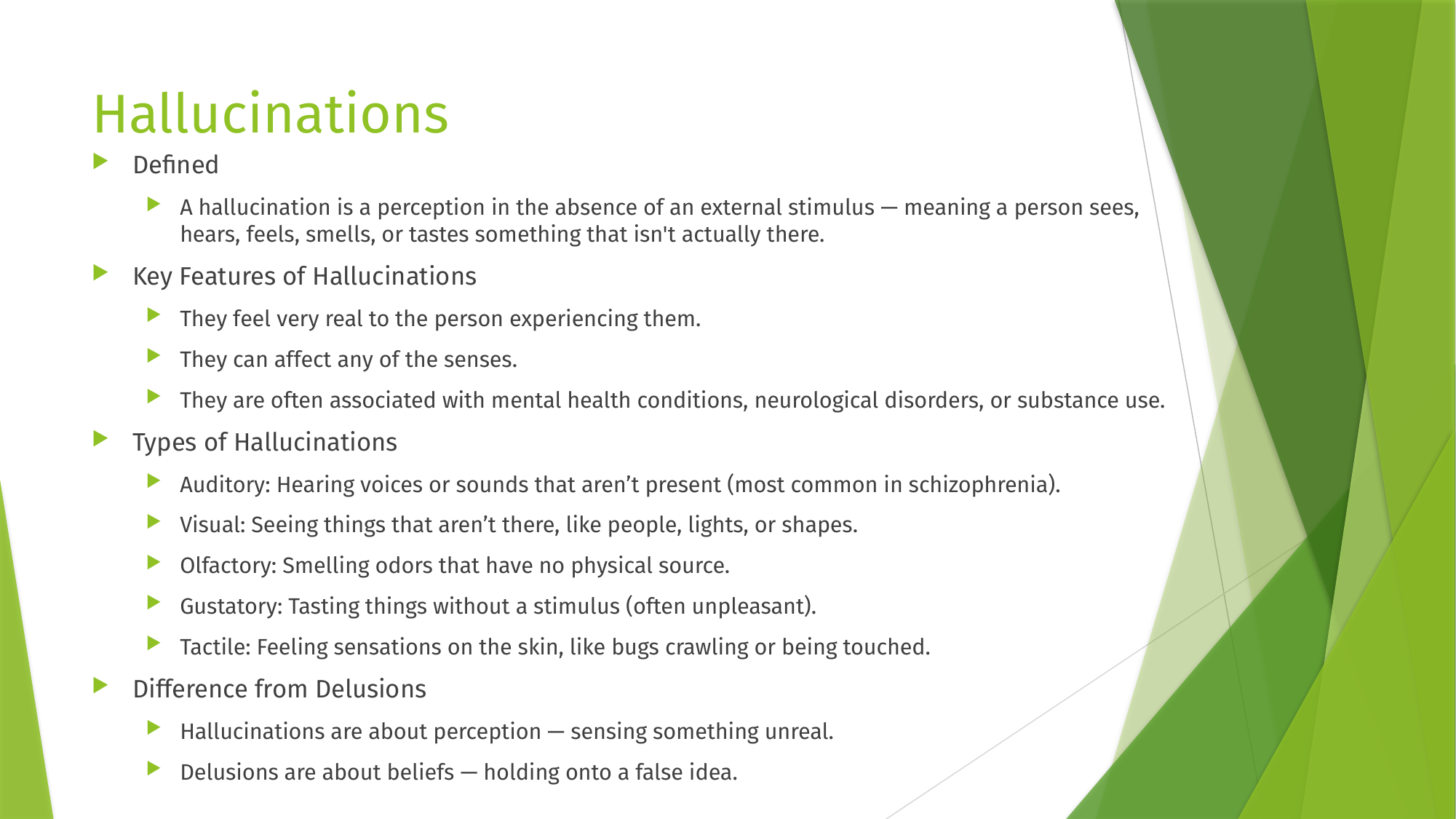

# Hallucinations
Defined
A hallucination is a perception in the absence of an external stimulus — meaning a person sees, hears, feels, smells, or tastes something that isn't actually there.
Key Features of Hallucinations
They feel very real to the person experiencing them.
They can affect any of the senses.
They are often associated with mental health conditions, neurological disorders, or substance use.
Types of Hallucinations
Auditory: Hearing voices or sounds that aren’t present (most common in schizophrenia).
Visual: Seeing things that aren’t there, like people, lights, or shapes.
Olfactory: Smelling odors that have no physical source.
Gustatory: Tasting things without a stimulus (often unpleasant).
Tactile: Feeling sensations on the skin, like bugs crawling or being touched.
Difference from Delusions
Hallucinations are about perception — sensing something unreal.
Delusions are about beliefs — holding onto a false idea.